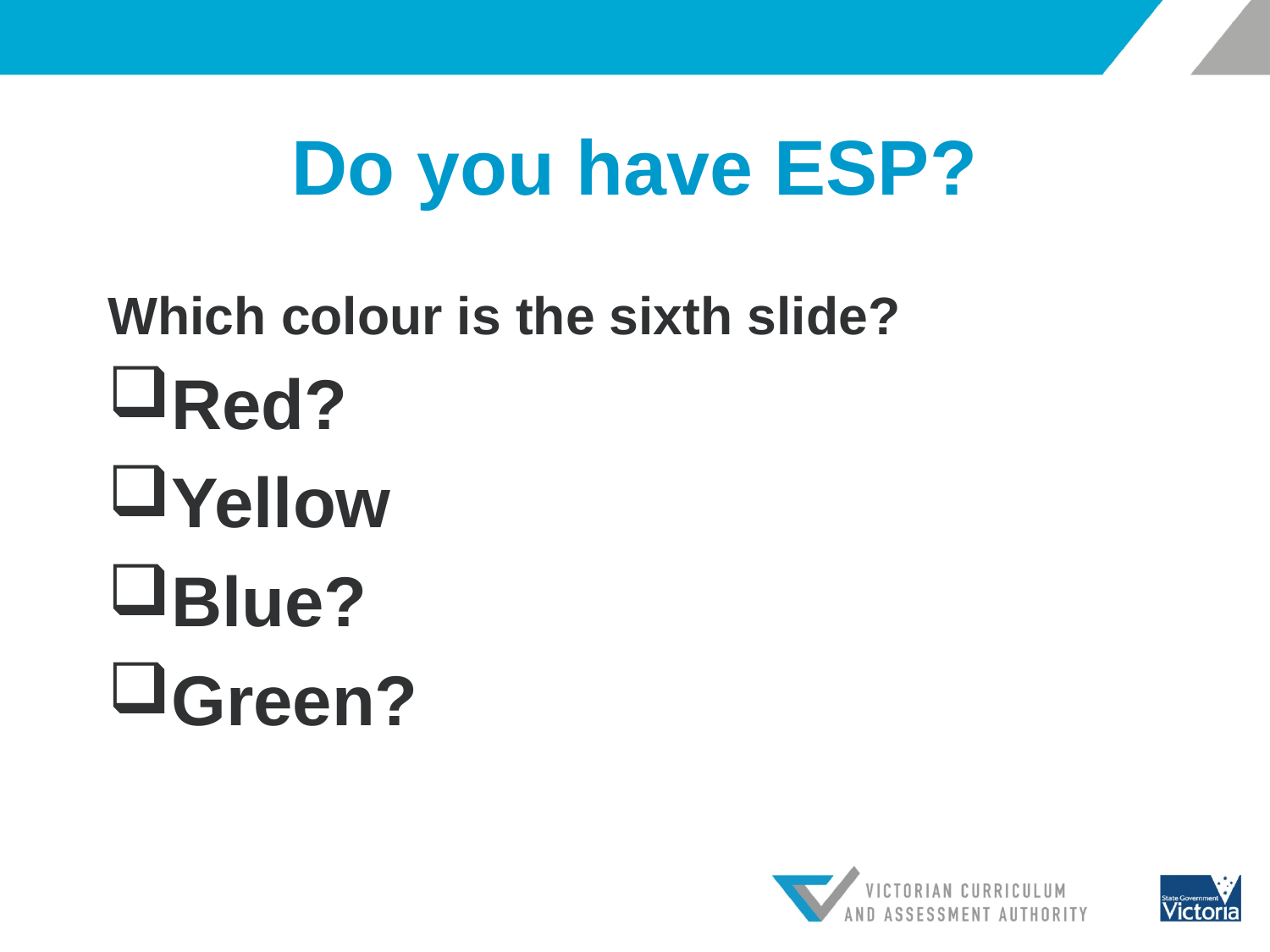

# Do you have ESP?
Which colour is the sixth slide?
Red?
Yellow
Blue?
Green?